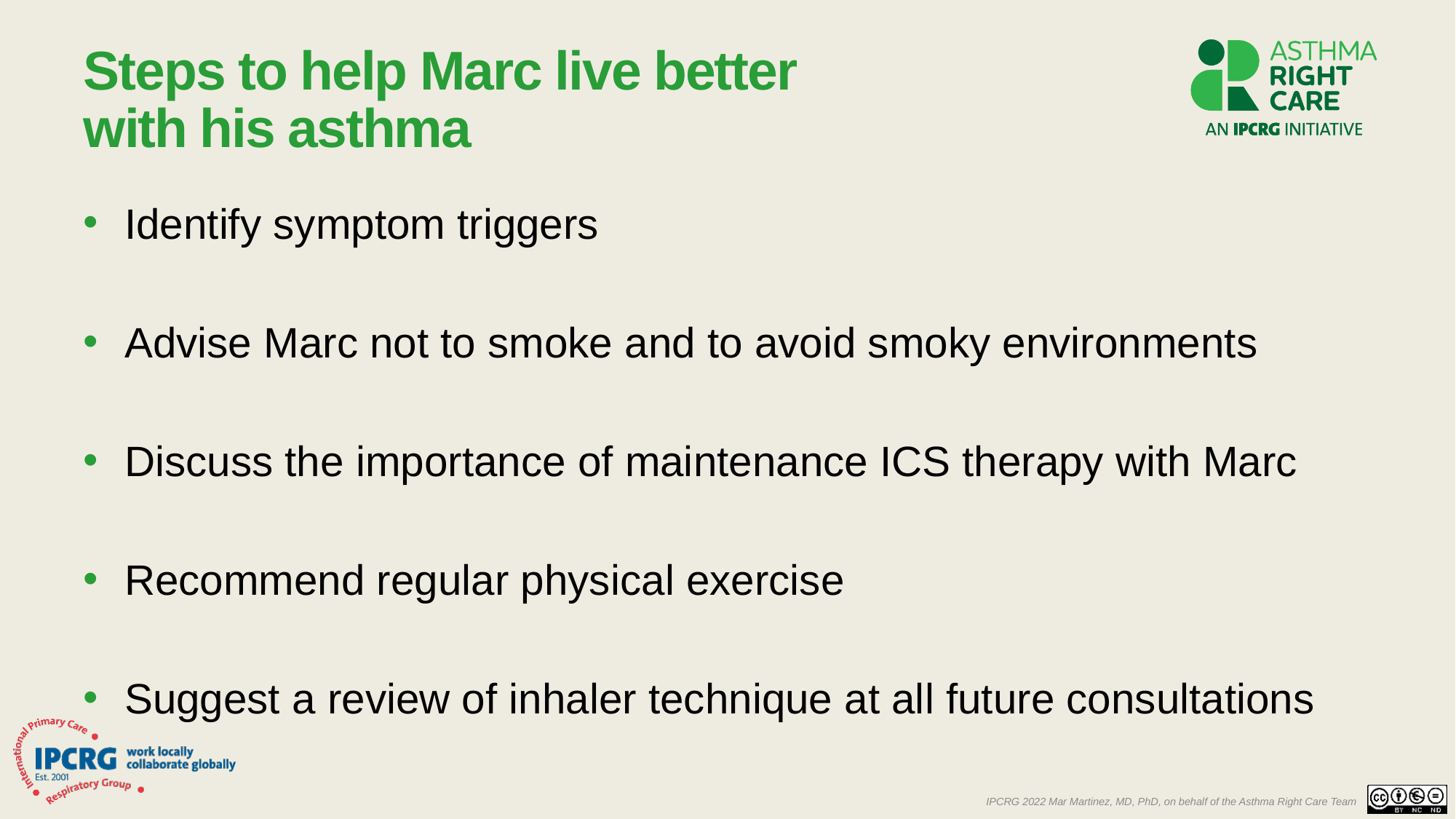

# Steps to help Marc live better with his asthma
Identify symptom triggers

Advise Marc not to smoke and to avoid smoky environments

Discuss the importance of maintenance ICS therapy with Marc

Recommend regular physical exercise

Suggest a review of inhaler technique at all future consultations